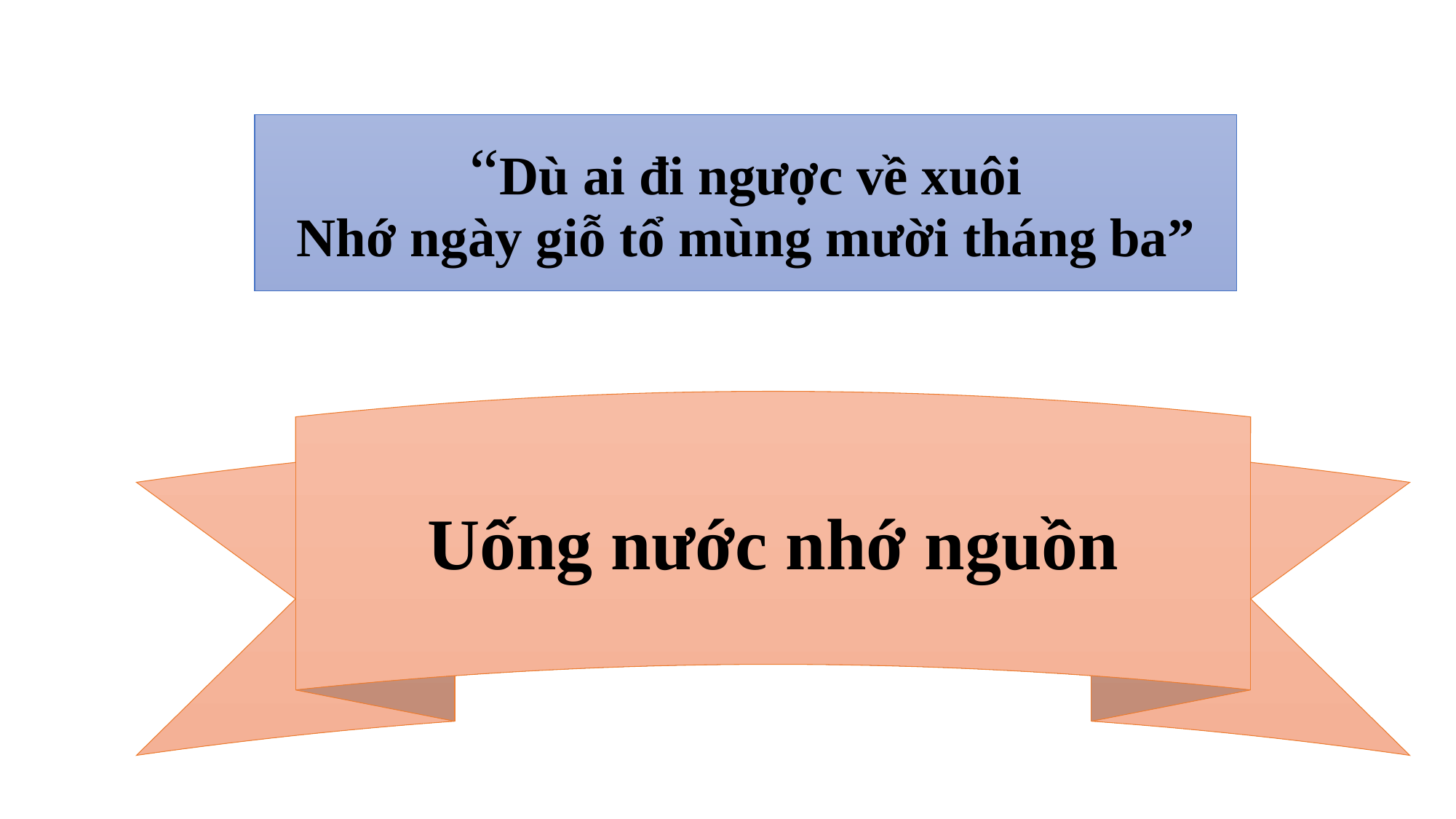

# “Dù ai đi ngược về xuôi Nhớ ngày giỗ tổ mùng mười tháng ba”
Uống nước nhớ nguồn